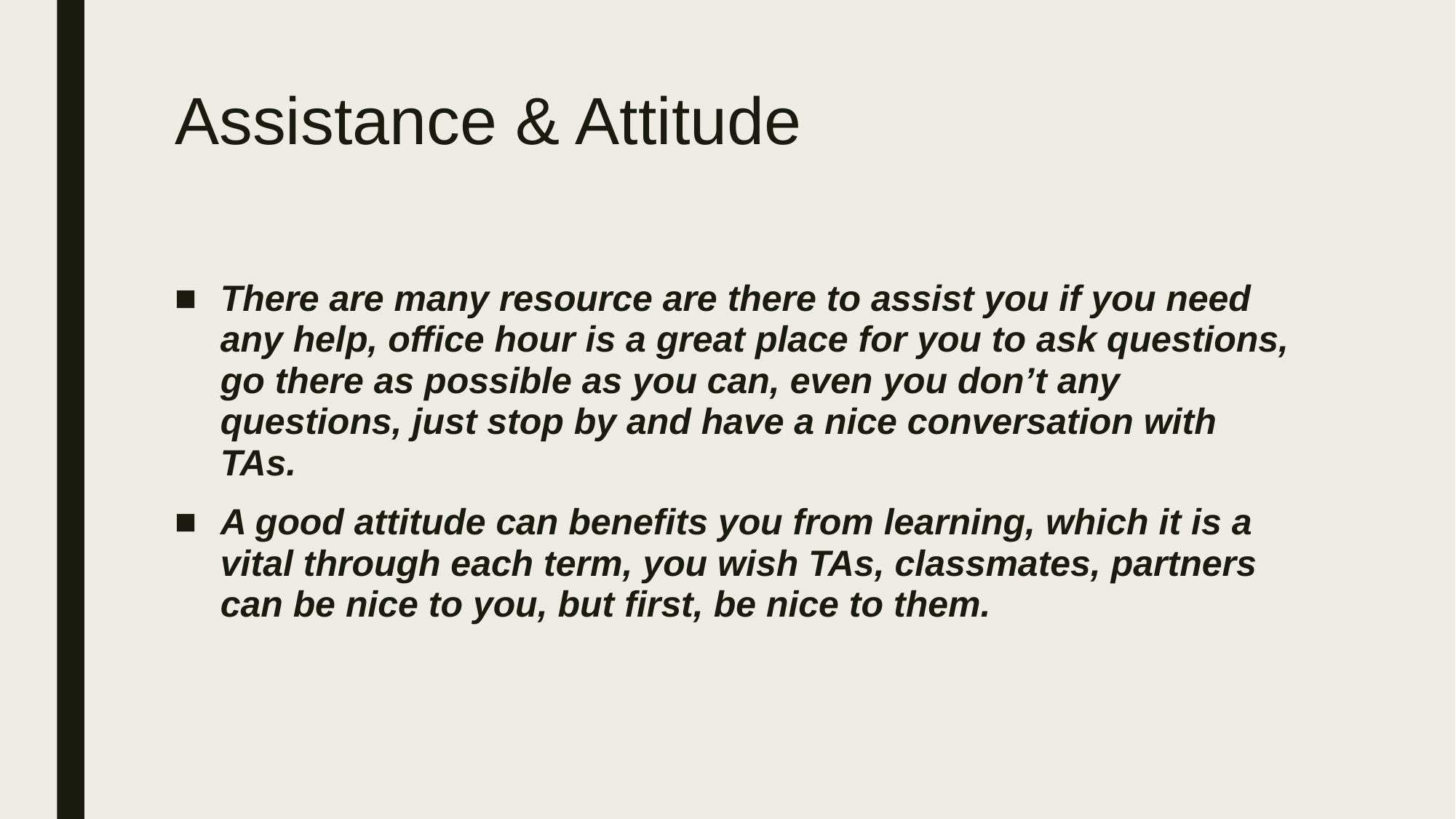

# Assistance & Attitude
There are many resource are there to assist you if you need any help, office hour is a great place for you to ask questions, go there as possible as you can, even you don’t any questions, just stop by and have a nice conversation with TAs.
A good attitude can benefits you from learning, which it is a vital through each term, you wish TAs, classmates, partners can be nice to you, but first, be nice to them.